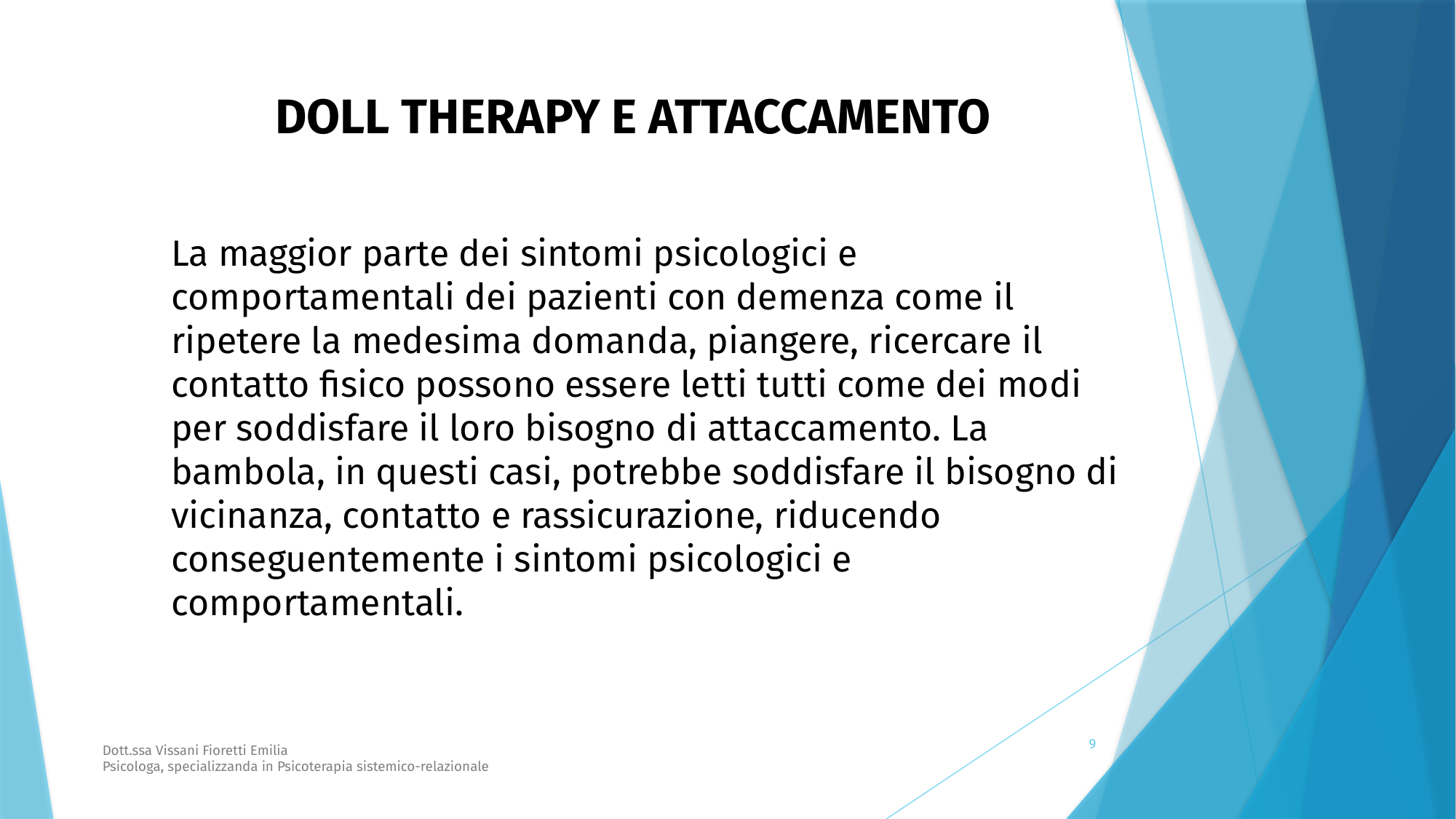

DOLL THERAPY E ATTACCAMENTO
La maggior parte dei sintomi psicologici e comportamentali dei pazienti con demenza come il ripetere la medesima domanda, piangere, ricercare il contatto fisico possono essere letti tutti come dei modi per soddisfare il loro bisogno di attaccamento. La bambola, in questi casi, potrebbe soddisfare il bisogno di vicinanza, contatto e rassicurazione, riducendo conseguentemente i sintomi psicologici e comportamentali.
9
Dott.ssa Vissani Fioretti Emilia
Psicologa, specializzanda in Psicoterapia sistemico-relazionale